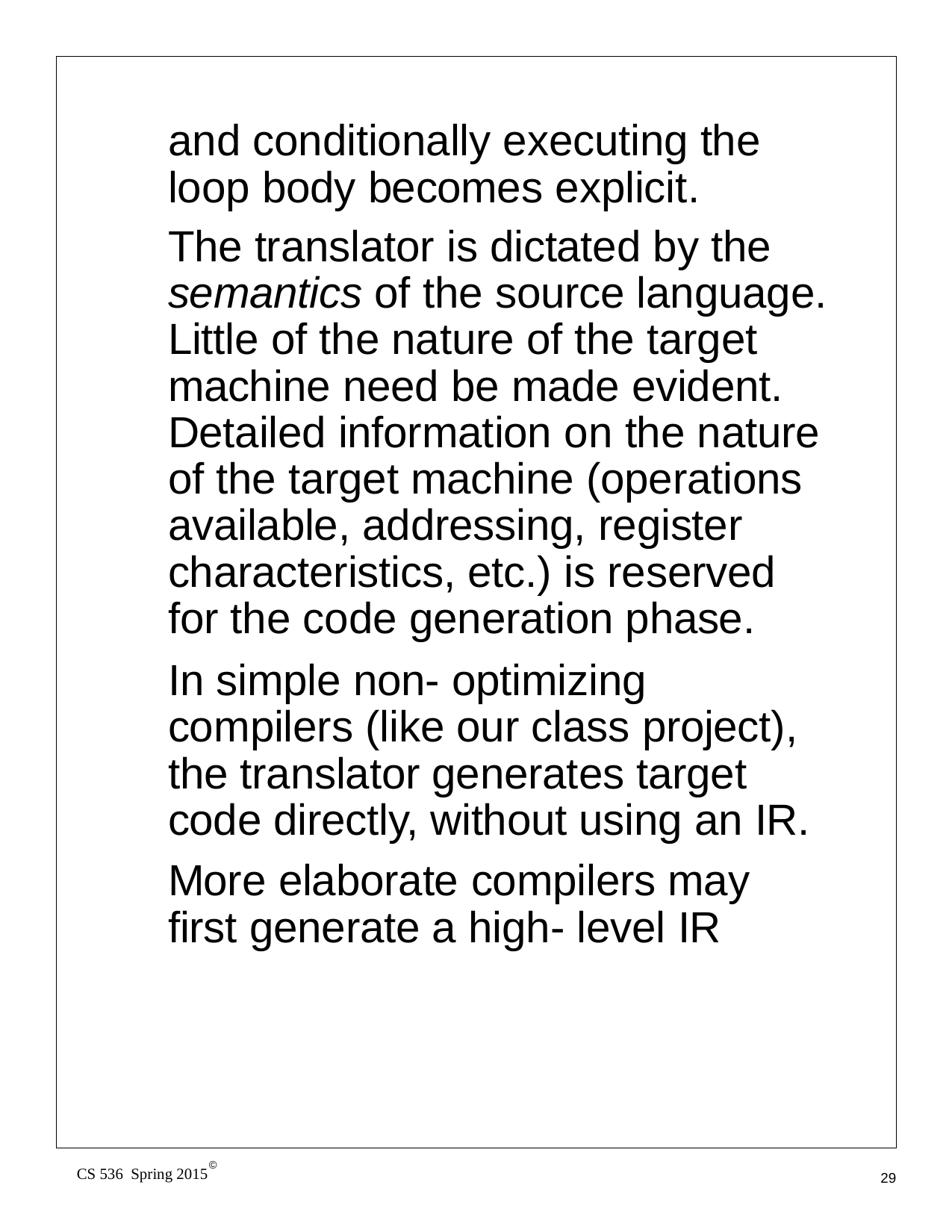

and conditionally executing the loop body becomes explicit.
The translator is dictated by the semantics of the source language. Little of the nature of the target machine need be made evident. Detailed information on the nature of the target machine (operations available, addressing, register characteristics, etc.) is reserved for the code generation phase.
In simple non- optimizing compilers (like our class project), the translator generates target code directly, without using an IR.
More elaborate compilers may first generate a high- level IR
©
CS 536  Spring 2015
29